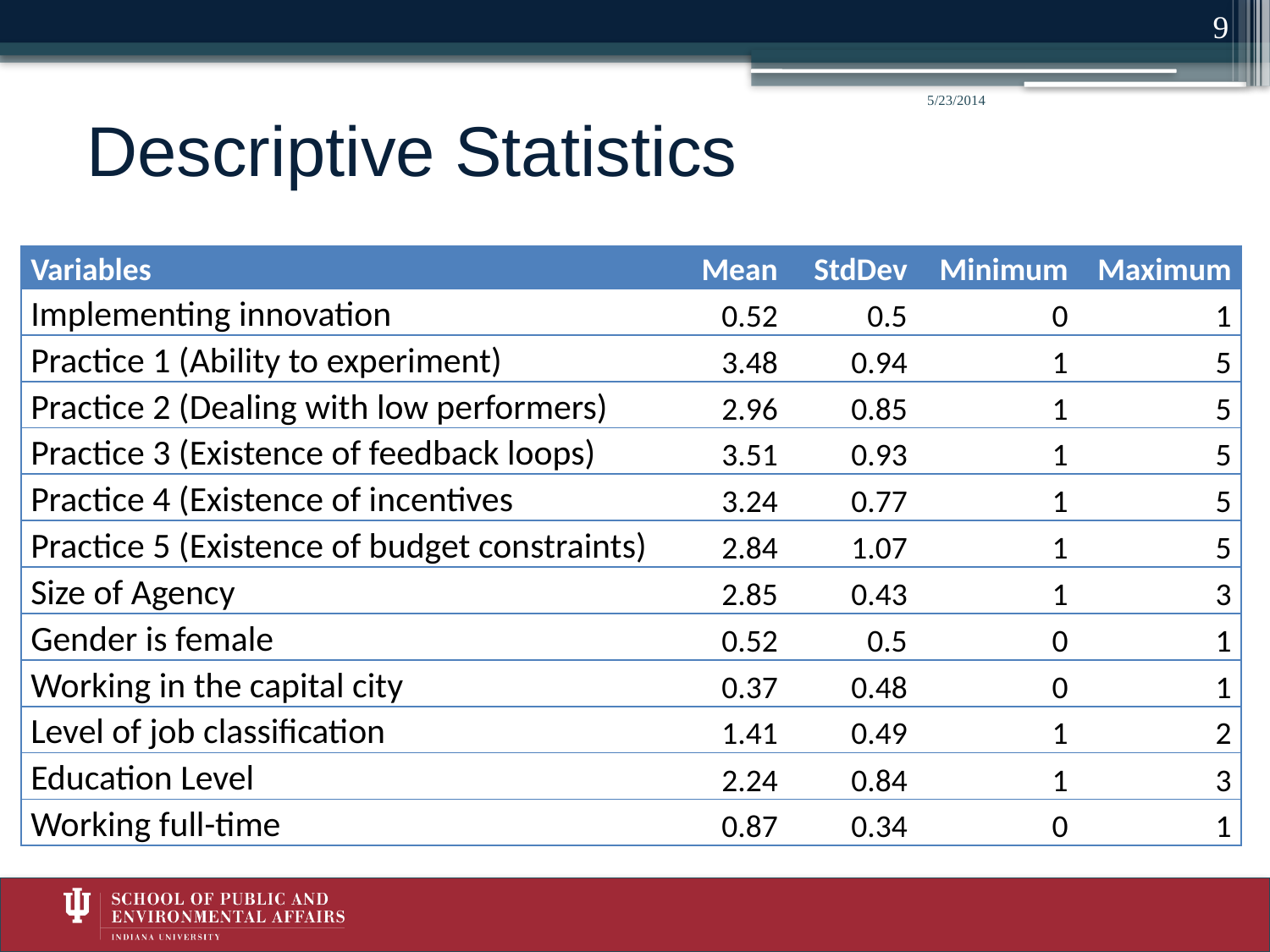

9
# Descriptive Statistics
5/23/2014
| Variables | Mean | StdDev | Minimum | Maximum |
| --- | --- | --- | --- | --- |
| Implementing innovation | 0.52 | 0.5 | 0 | 1 |
| Practice 1 (Ability to experiment) | 3.48 | 0.94 | 1 | 5 |
| Practice 2 (Dealing with low performers) | 2.96 | 0.85 | 1 | 5 |
| Practice 3 (Existence of feedback loops) | 3.51 | 0.93 | 1 | 5 |
| Practice 4 (Existence of incentives | 3.24 | 0.77 | 1 | 5 |
| Practice 5 (Existence of budget constraints) | 2.84 | 1.07 | 1 | 5 |
| Size of Agency | 2.85 | 0.43 | 1 | 3 |
| Gender is female | 0.52 | 0.5 | 0 | 1 |
| Working in the capital city | 0.37 | 0.48 | 0 | 1 |
| Level of job classification | 1.41 | 0.49 | 1 | 2 |
| Education Level | 2.24 | 0.84 | 1 | 3 |
| Working full-time | 0.87 | 0.34 | 0 | 1 |